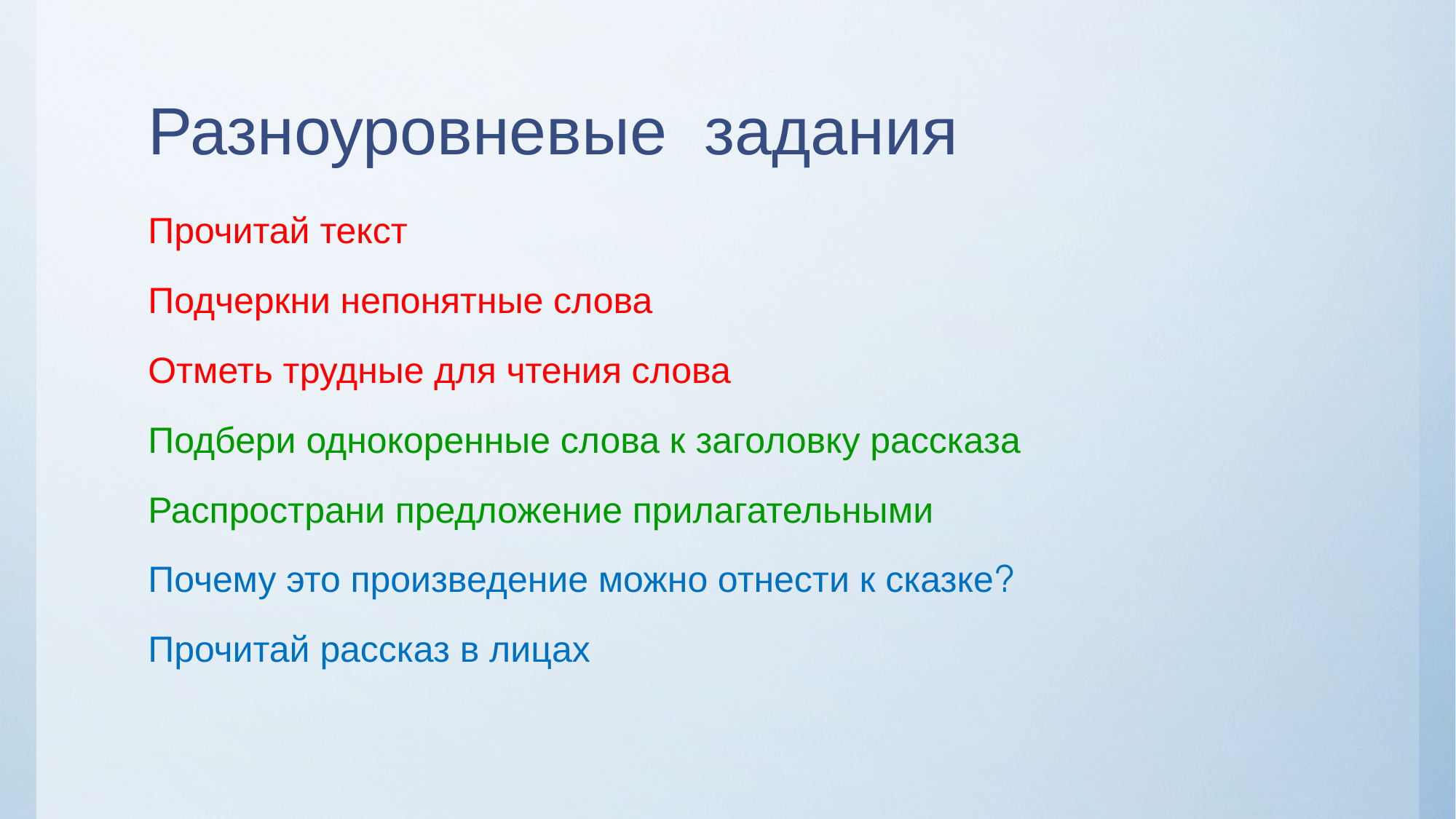

# Разноуровневые  задания
Прочитай текст
Подчеркни непонятные слова
Отметь трудные для чтения слова
Подбери однокоренные слова к заголовку рассказа
Распространи предложение прилагательными
Почему это произведение можно отнести к сказке?
Прочитай рассказ в лицах